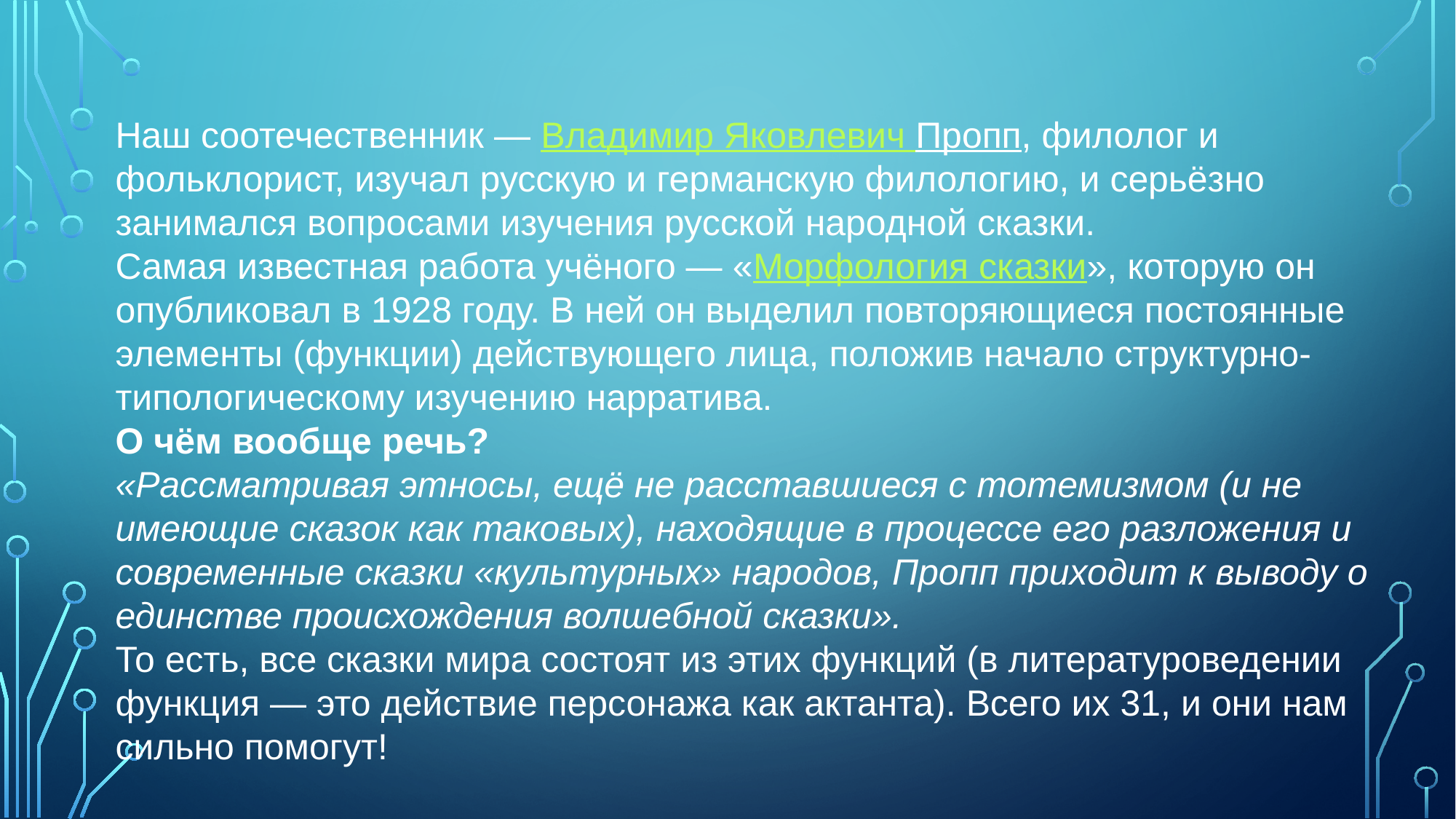

Наш соотечественник — Владимир Яковлевич Пропп, филолог и фольклорист, изучал русскую и германскую филологию, и серьёзно занимался вопросами изучения русской народной сказки.
Самая известная работа учёного — «Морфология сказки», которую он опубликовал в 1928 году. В ней он выделил повторяющиеся постоянные элементы (функции) действующего лица, положив начало структурно-типологическому изучению нарратива.
О чём вообще речь?
«Рассматривая этносы, ещё не расставшиеся с тотемизмом (и не имеющие сказок как таковых), находящие в процессе его разложения и современные сказки «культурных» народов, Пропп приходит к выводу о единстве происхождения волшебной сказки».
То есть, все сказки мира состоят из этих функций (в литературоведении функция — это действие персонажа как актанта). Всего их 31, и они нам сильно помогут!